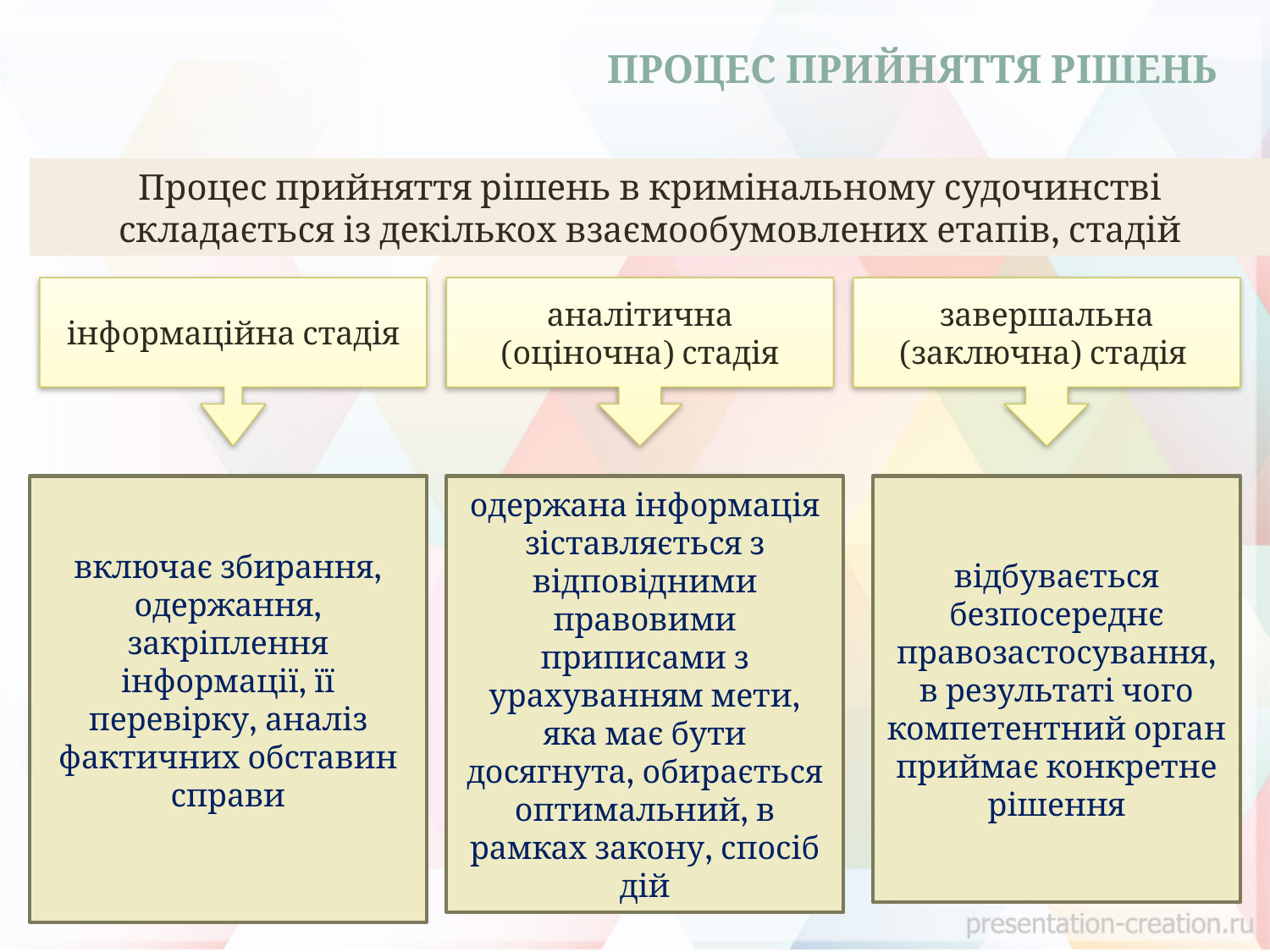

# ПРОЦЕС ПРИЙНЯТТЯ РІШЕНЬ
Процес прийняття рішень в кримінальному судочинстві складається із декількох взаємообумовлених етапів, стадій
інформаційна стадія
аналітична (оціночна) стадія
завершальна (заключна) стадія
включає збирання, одержання, закріплення інформації, її перевірку, аналіз фактичних обставин справи

одержана інформація зіставляється з відповідними правовими приписами з урахуванням мети, яка має бути досягнута, обирається оптимальний, в рамках закону, спосіб дій
відбувається безпосереднє правозастосування, в результаті чого компетентний орган приймає конкретне рішення